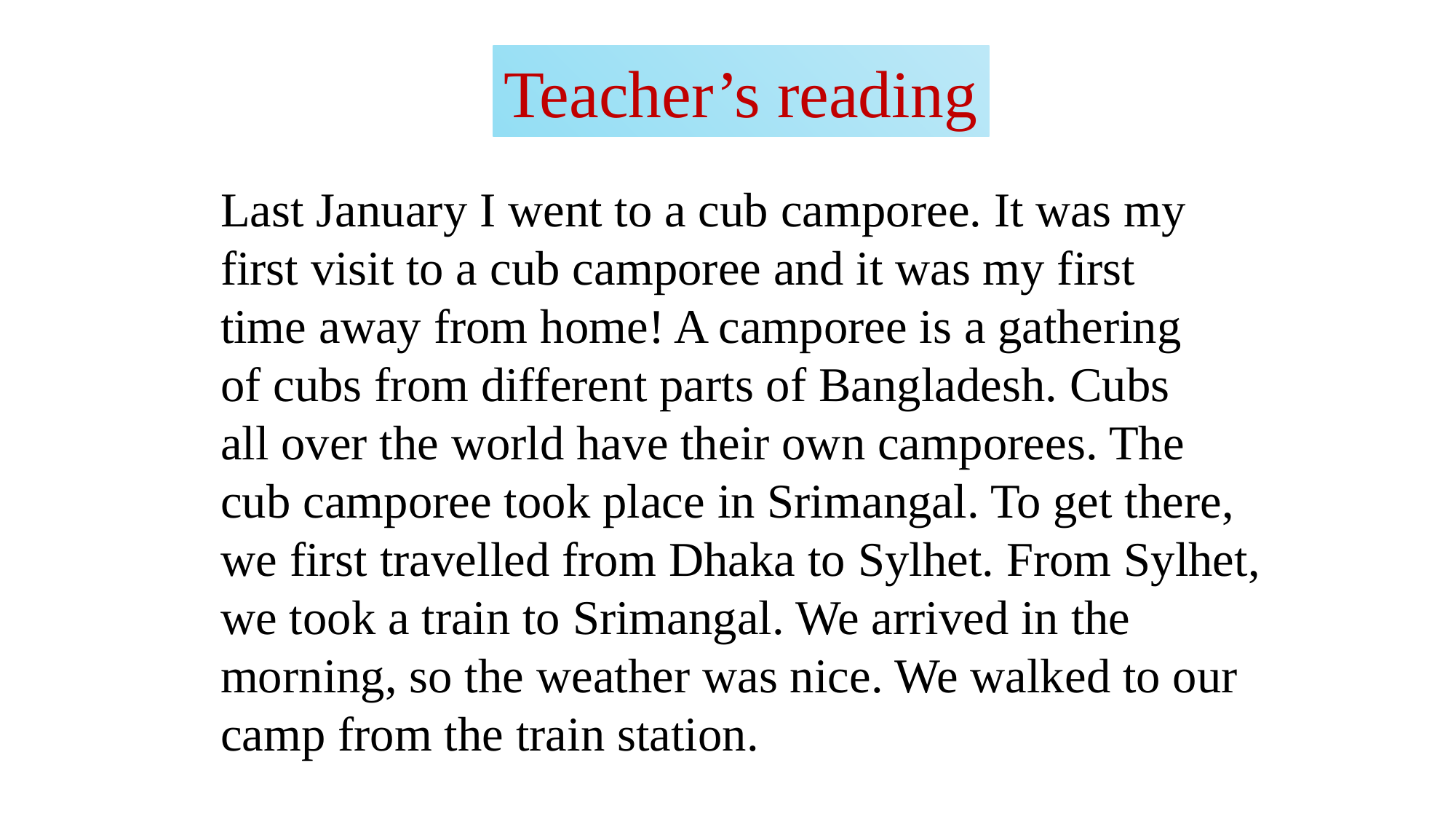

Teacher’s reading
Last January I went to a cub camporee. It was my
first visit to a cub camporee and it was my first
time away from home! A camporee is a gathering
of cubs from different parts of Bangladesh. Cubs
all over the world have their own camporees. The
cub camporee took place in Srimangal. To get there,
we first travelled from Dhaka to Sylhet. From Sylhet,
we took a train to Srimangal. We arrived in the
morning, so the weather was nice. We walked to our
camp from the train station.